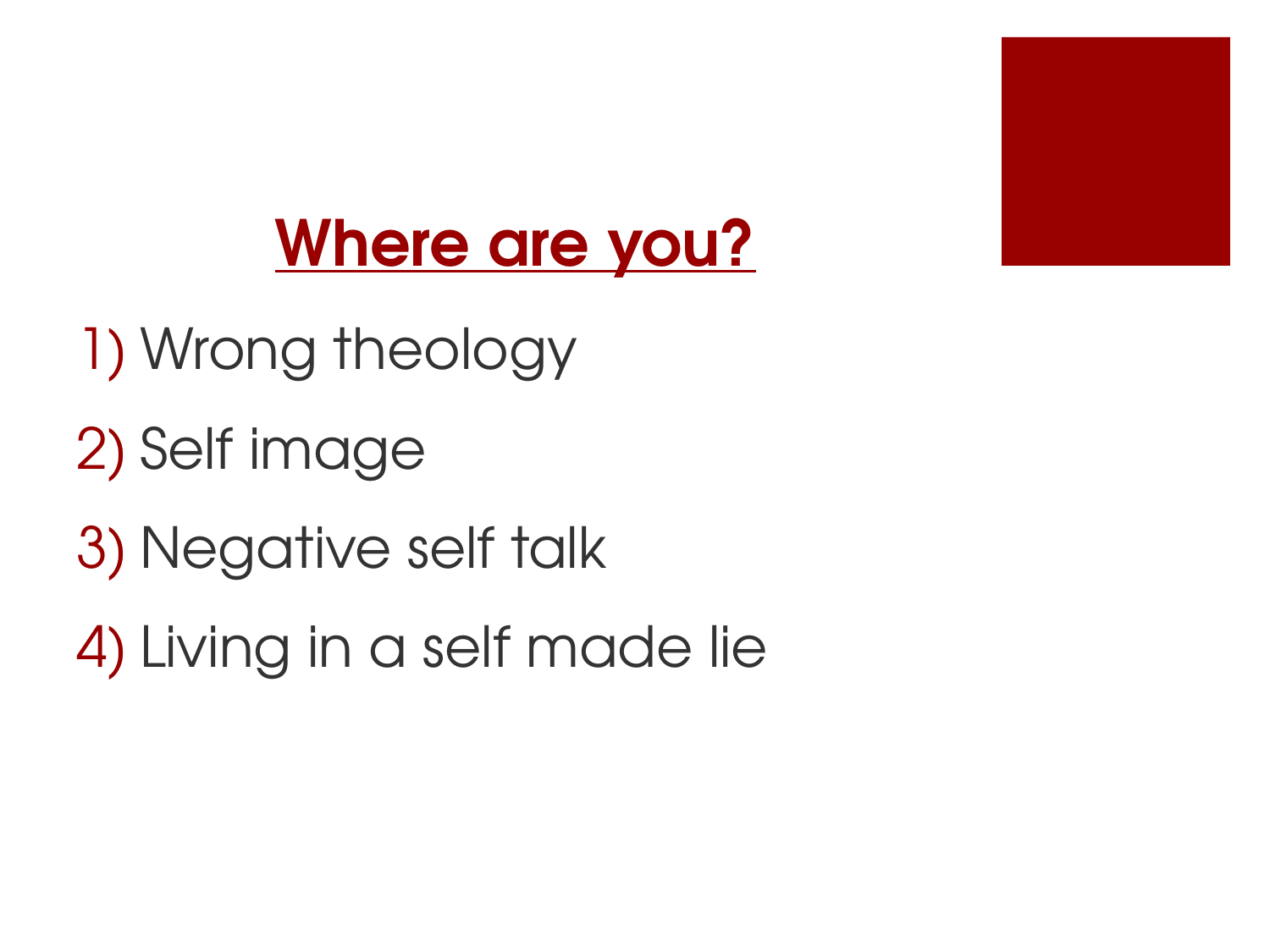

# Where are you?
Wrong theology
Self image
Negative self talk
Living in a self made lie